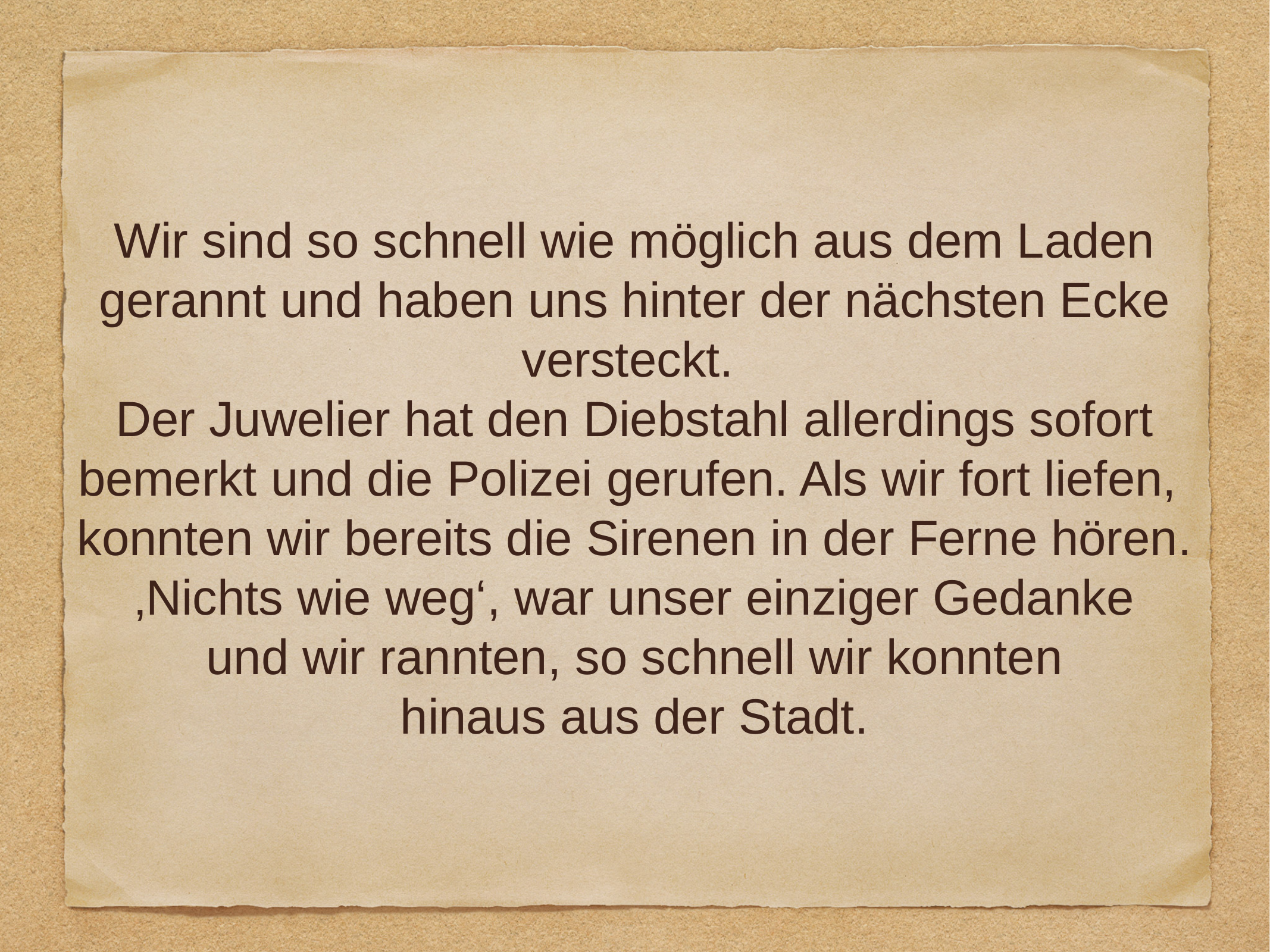

Wir sind so schnell wie möglich aus dem Laden
gerannt und haben uns hinter der nächsten Ecke
versteckt.
Der Juwelier hat den Diebstahl allerdings sofort
bemerkt und die Polizei gerufen. Als wir fort liefen,
konnten wir bereits die Sirenen in der Ferne hören.
‚Nichts wie weg‘, war unser einziger Gedanke
und wir rannten, so schnell wir konnten
hinaus aus der Stadt.